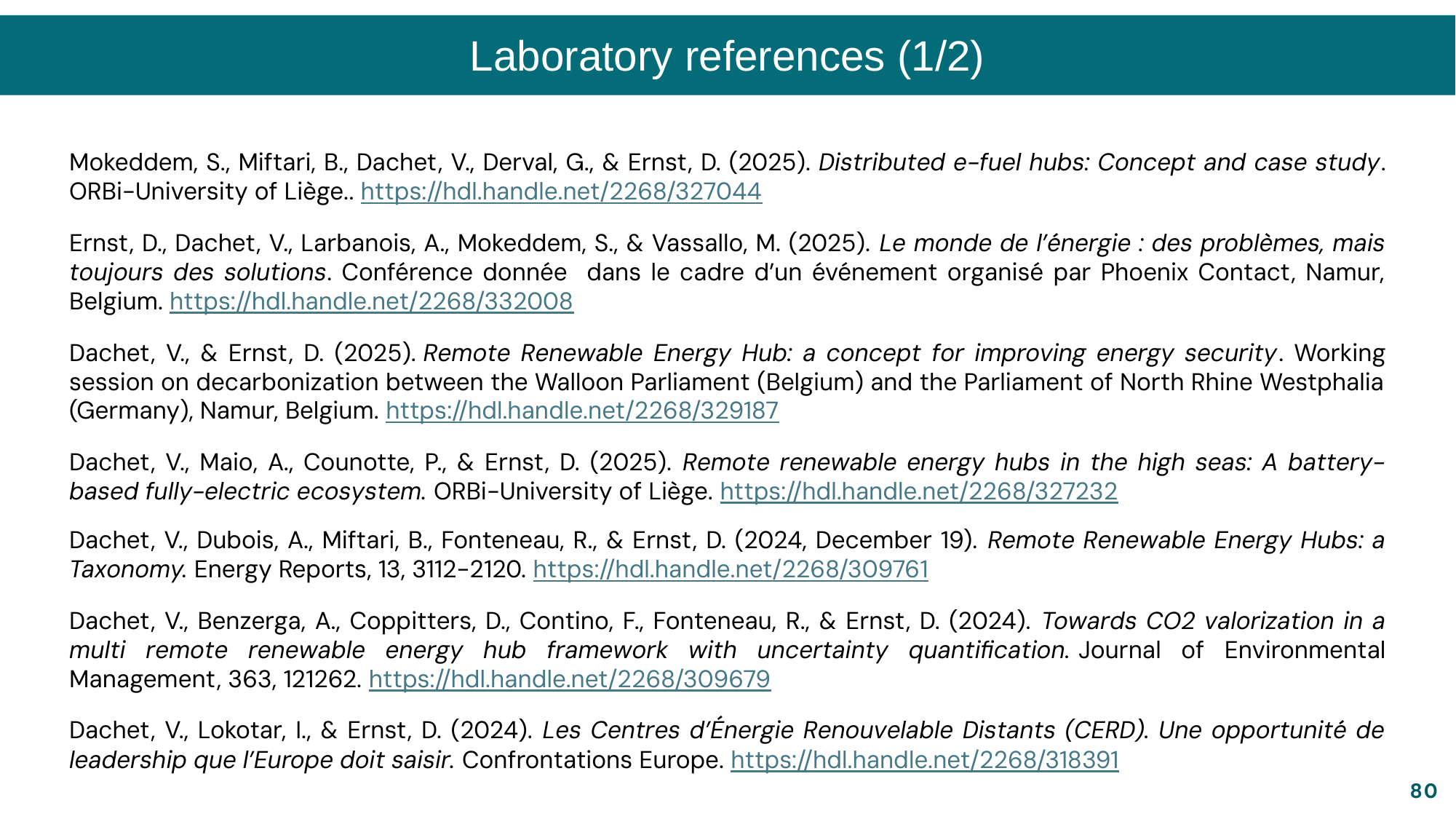

Laboratory references (1/2)
Mokeddem, S., Miftari, B., Dachet, V., Derval, G., & Ernst, D. (2025). Distributed e-fuel hubs: Concept and case study. ORBi-University of Liège.. https://hdl.handle.net/2268/327044

Ernst, D., Dachet, V., Larbanois, A., Mokeddem, S., & Vassallo, M. (2025). Le monde de l’énergie : des problèmes, mais toujours des solutions. Conférence donnée  dans le cadre d’un événement organisé par Phoenix Contact, Namur, Belgium. https://hdl.handle.net/2268/332008

Dachet, V., & Ernst, D. (2025). Remote Renewable Energy Hub: a concept for improving energy security. Working session on decarbonization between the Walloon Parliament (Belgium) and the Parliament of North Rhine Westphalia (Germany), Namur, Belgium. https://hdl.handle.net/2268/329187

Dachet, V., Maio, A., Counotte, P., & Ernst, D. (2025). Remote renewable energy hubs in the high seas: A battery-based fully-electric ecosystem. ORBi-University of Liège. https://hdl.handle.net/2268/327232

Dachet, V., Dubois, A., Miftari, B., Fonteneau, R., & Ernst, D. (2024, December 19). Remote Renewable Energy Hubs: a Taxonomy. Energy Reports, 13, 3112-2120. https://hdl.handle.net/2268/309761

Dachet, V., Benzerga, A., Coppitters, D., Contino, F., Fonteneau, R., & Ernst, D. (2024). Towards CO2 valorization in a multi remote renewable energy hub framework with uncertainty quantification. Journal of Environmental Management, 363, 121262. https://hdl.handle.net/2268/309679

Dachet, V., Lokotar, I., & Ernst, D. (2024). Les Centres d’Énergie Renouvelable Distants (CERD). Une opportunité de leadership que l’Europe doit saisir. Confrontations Europe. https://hdl.handle.net/2268/318391
80